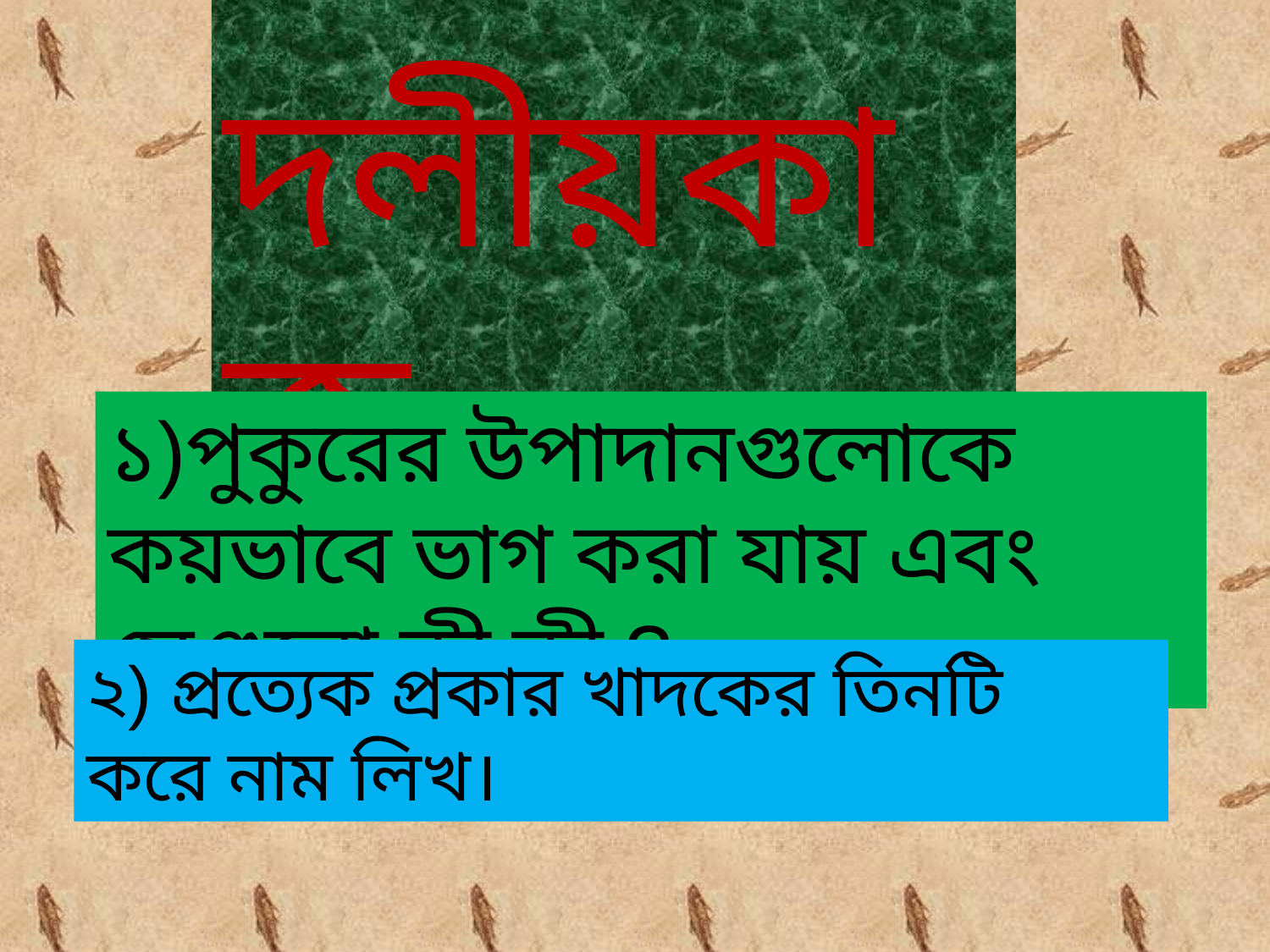

দলীয়কাজ
১)পুকুরের উপাদানগুলোকে কয়ভাবে ভাগ করা যায় এবং সেগুলো কী কী ?
২) প্রত্যেক প্রকার খাদকের তিনটি  করে নাম লিখ।